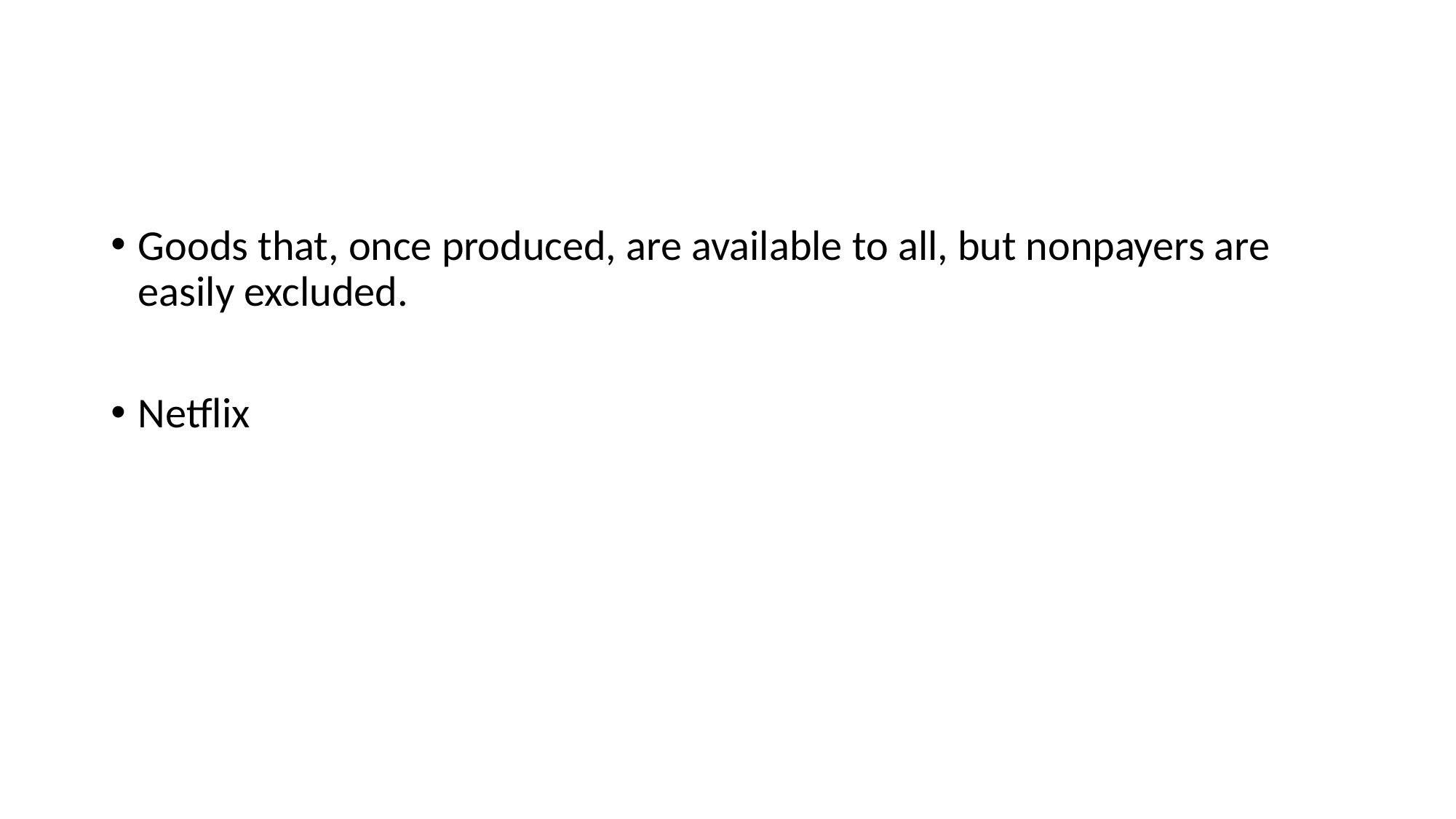

#
Goods that, once produced, are available to all, but nonpayers are easily excluded.

Netflix